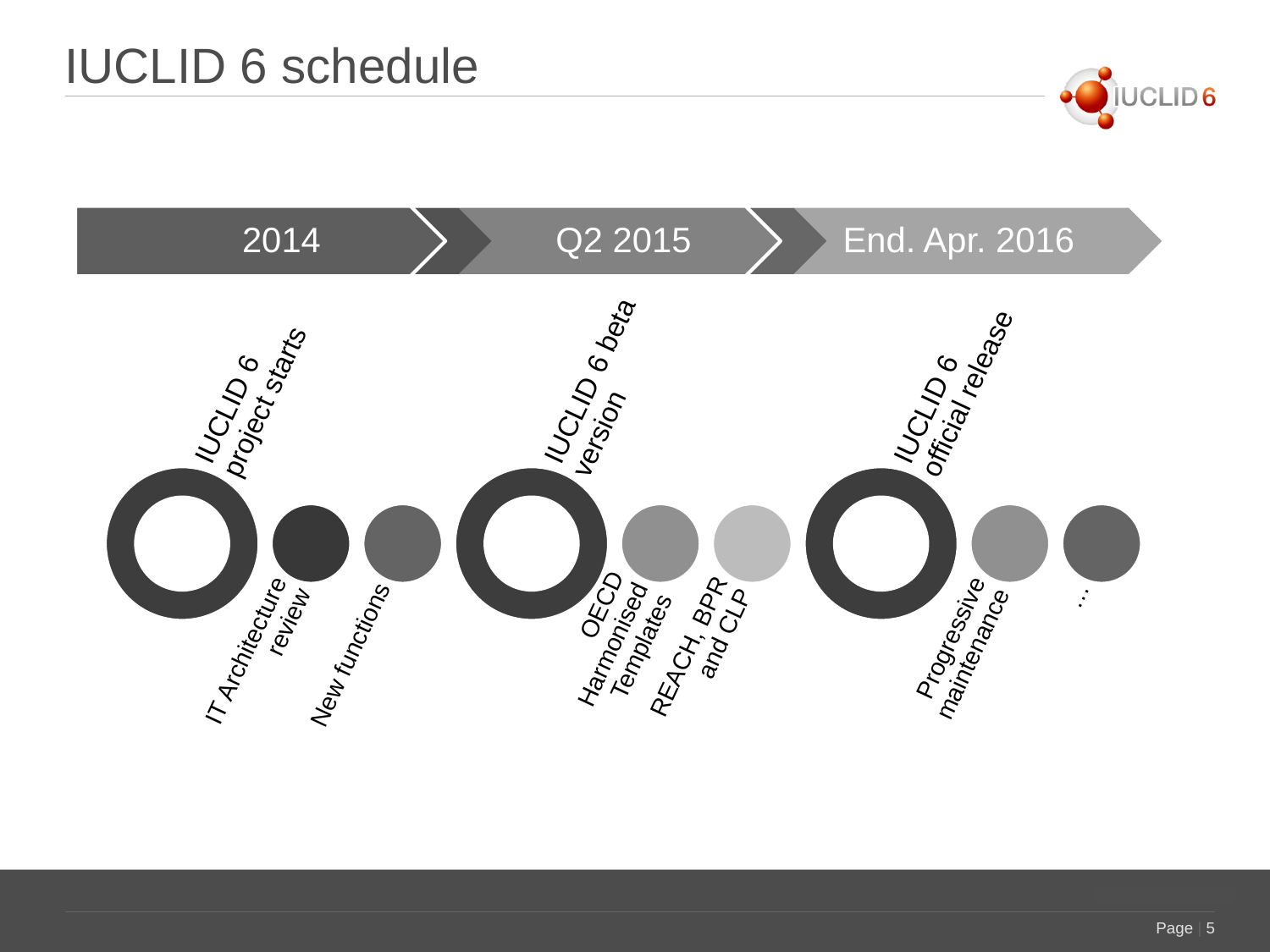

# IUCLID 6 schedule
2014
Q2 2015
End. Apr. 2016
IUCLID 6 project starts
IT Architecture review
New functions
IUCLID 6 beta version
OECD Harmonised Templates
REACH, BPR and CLP
IUCLID 6 official release
Progressive maintenance
…
Page | 5